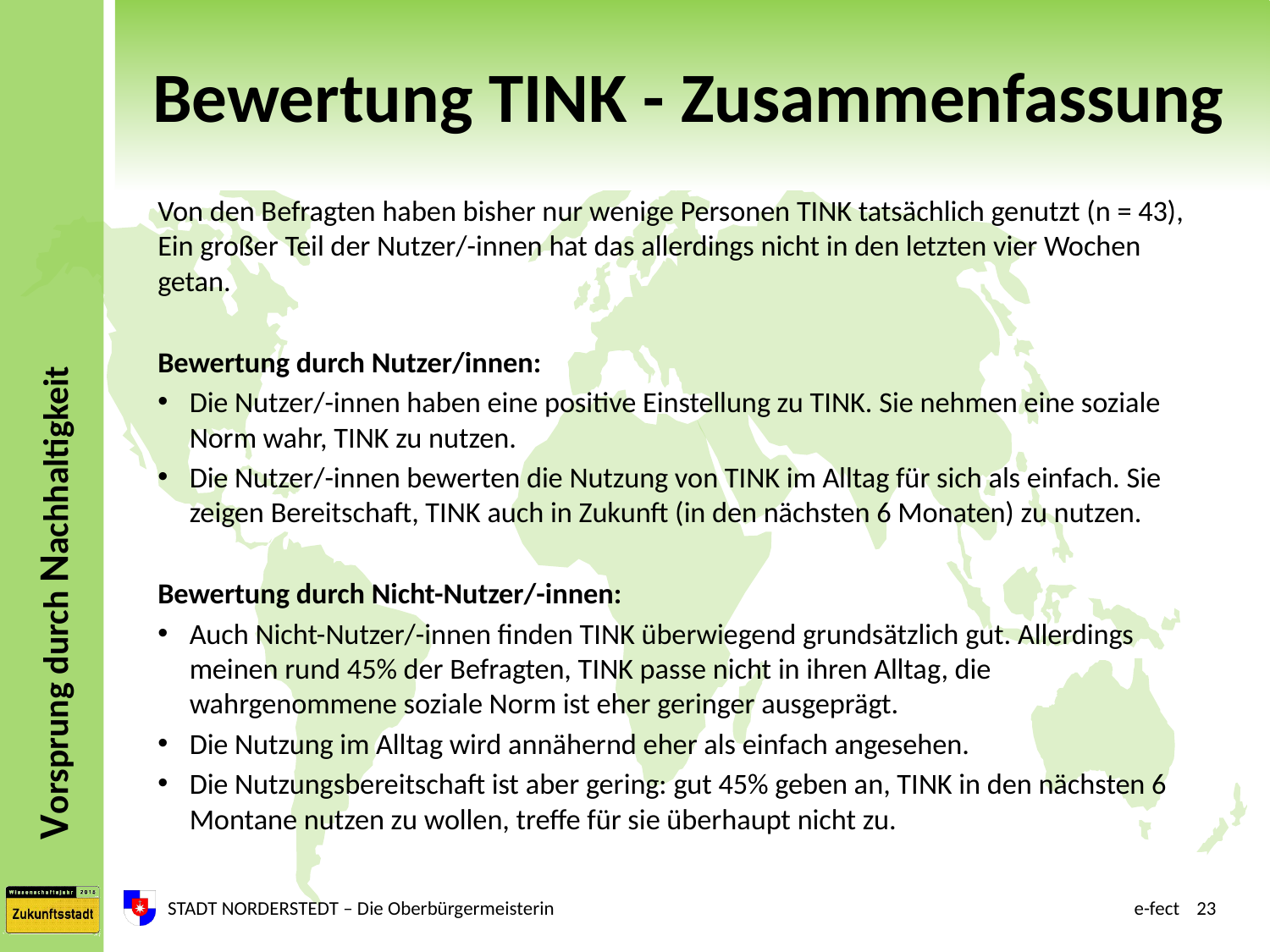

# Bewertung TINK - Zusammenfassung
Von den Befragten haben bisher nur wenige Personen TINK tatsächlich genutzt (n = 43), Ein großer Teil der Nutzer/-innen hat das allerdings nicht in den letzten vier Wochen getan.

Bewertung durch Nutzer/innen:
Die Nutzer/-innen haben eine positive Einstellung zu TINK. Sie nehmen eine soziale Norm wahr, TINK zu nutzen.
Die Nutzer/-innen bewerten die Nutzung von TINK im Alltag für sich als einfach. Sie zeigen Bereitschaft, TINK auch in Zukunft (in den nächsten 6 Monaten) zu nutzen.

Bewertung durch Nicht-Nutzer/-innen:
Auch Nicht-Nutzer/-innen finden TINK überwiegend grundsätzlich gut. Allerdings meinen rund 45% der Befragten, TINK passe nicht in ihren Alltag, die wahrgenommene soziale Norm ist eher geringer ausgeprägt.
Die Nutzung im Alltag wird annähernd eher als einfach angesehen.
Die Nutzungsbereitschaft ist aber gering: gut 45% geben an, TINK in den nächsten 6 Montane nutzen zu wollen, treffe für sie überhaupt nicht zu.

STADT NORDERSTEDT – Die Oberbürgermeisterin